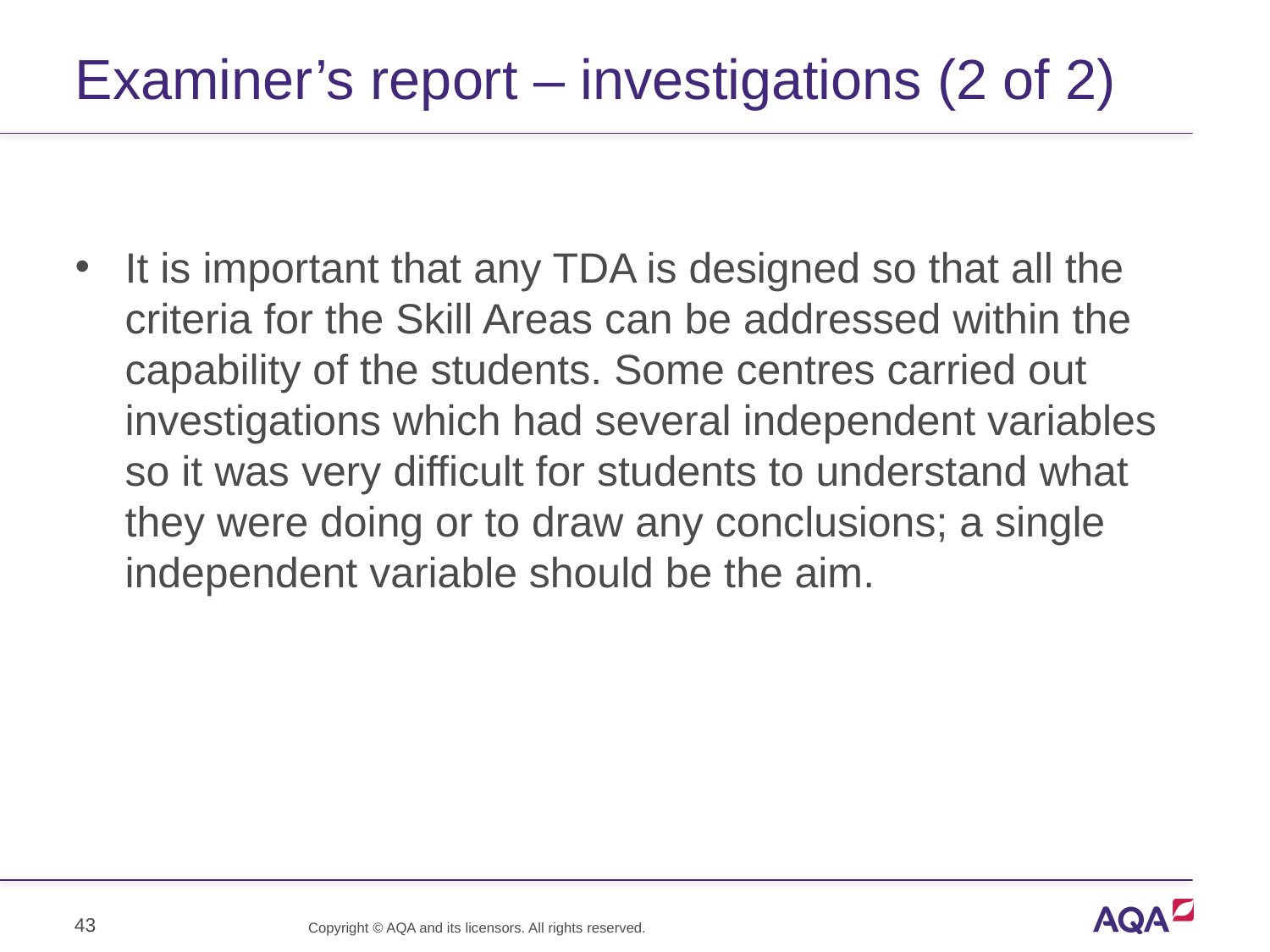

# Examiner’s report – investigations (2 of 2)
It is important that any TDA is designed so that all the criteria for the Skill Areas can be addressed within the capability of the students. Some centres carried out investigations which had several independent variables so it was very difficult for students to understand what they were doing or to draw any conclusions; a single independent variable should be the aim.
43
Copyright © AQA and its licensors. All rights reserved.